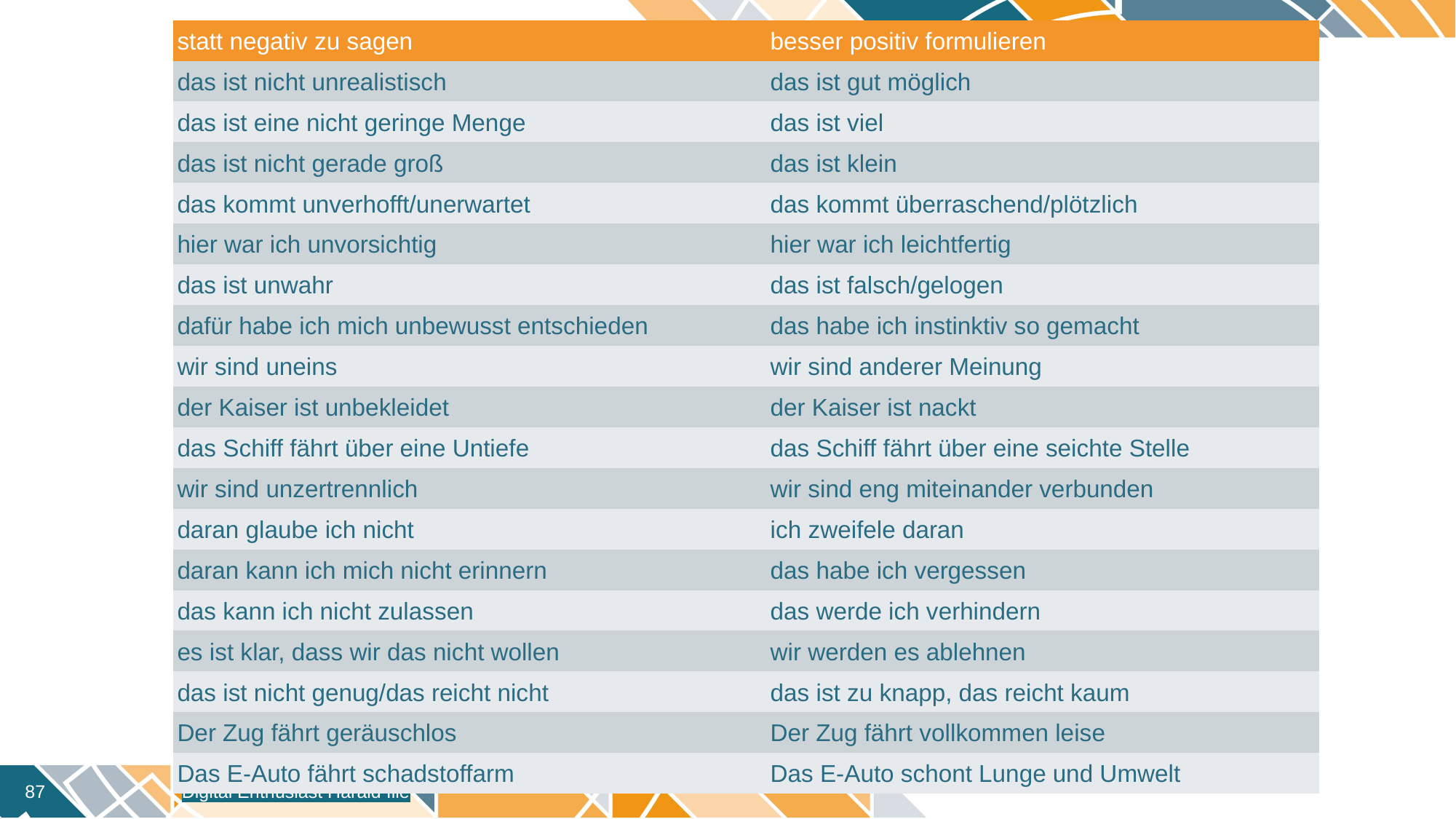

| statt negativ zu sagen | besser positiv formulieren |
| --- | --- |
| das ist nicht unrealistisch | das ist gut möglich |
| das ist eine nicht geringe Menge | das ist viel |
| das ist nicht gerade groß | das ist klein |
| das kommt unverhofft/unerwartet | das kommt überraschend/plötzlich |
| hier war ich unvorsichtig | hier war ich leichtfertig |
| das ist unwahr | das ist falsch/gelogen |
| dafür habe ich mich unbewusst entschieden | das habe ich instinktiv so gemacht |
| wir sind uneins | wir sind anderer Meinung |
| der Kaiser ist unbekleidet | der Kaiser ist nackt |
| das Schiff fährt über eine Untiefe | das Schiff fährt über eine seichte Stelle |
| wir sind unzertrennlich | wir sind eng miteinander verbunden |
| daran glaube ich nicht | ich zweifele daran |
| daran kann ich mich nicht erinnern | das habe ich vergessen |
| das kann ich nicht zulassen | das werde ich verhindern |
| es ist klar, dass wir das nicht wollen | wir werden es ablehnen |
| das ist nicht genug/das reicht nicht | das ist zu knapp, das reicht kaum |
| Der Zug fährt geräuschlos | Der Zug fährt vollkommen leise |
| Das E-Auto fährt schadstoffarm | Das E-Auto schont Lunge und Umwelt |
Digital Enthusiast Harald Ille
87